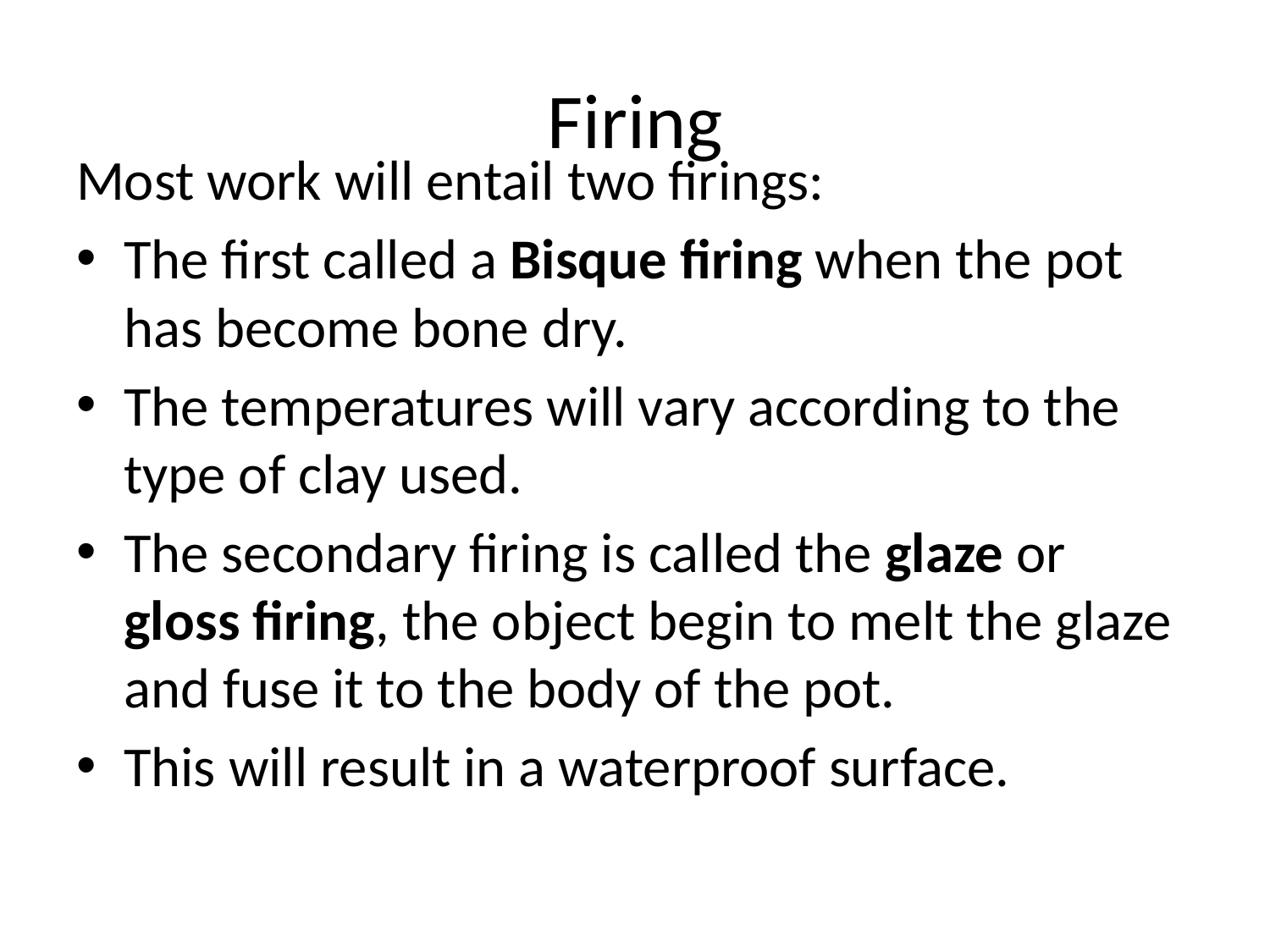

# Firing
Most work will entail two firings:
The first called a Bisque firing when the pot has become bone dry.
The temperatures will vary according to the type of clay used.
The secondary firing is called the glaze or gloss firing, the object begin to melt the glaze and fuse it to the body of the pot.
This will result in a waterproof surface.